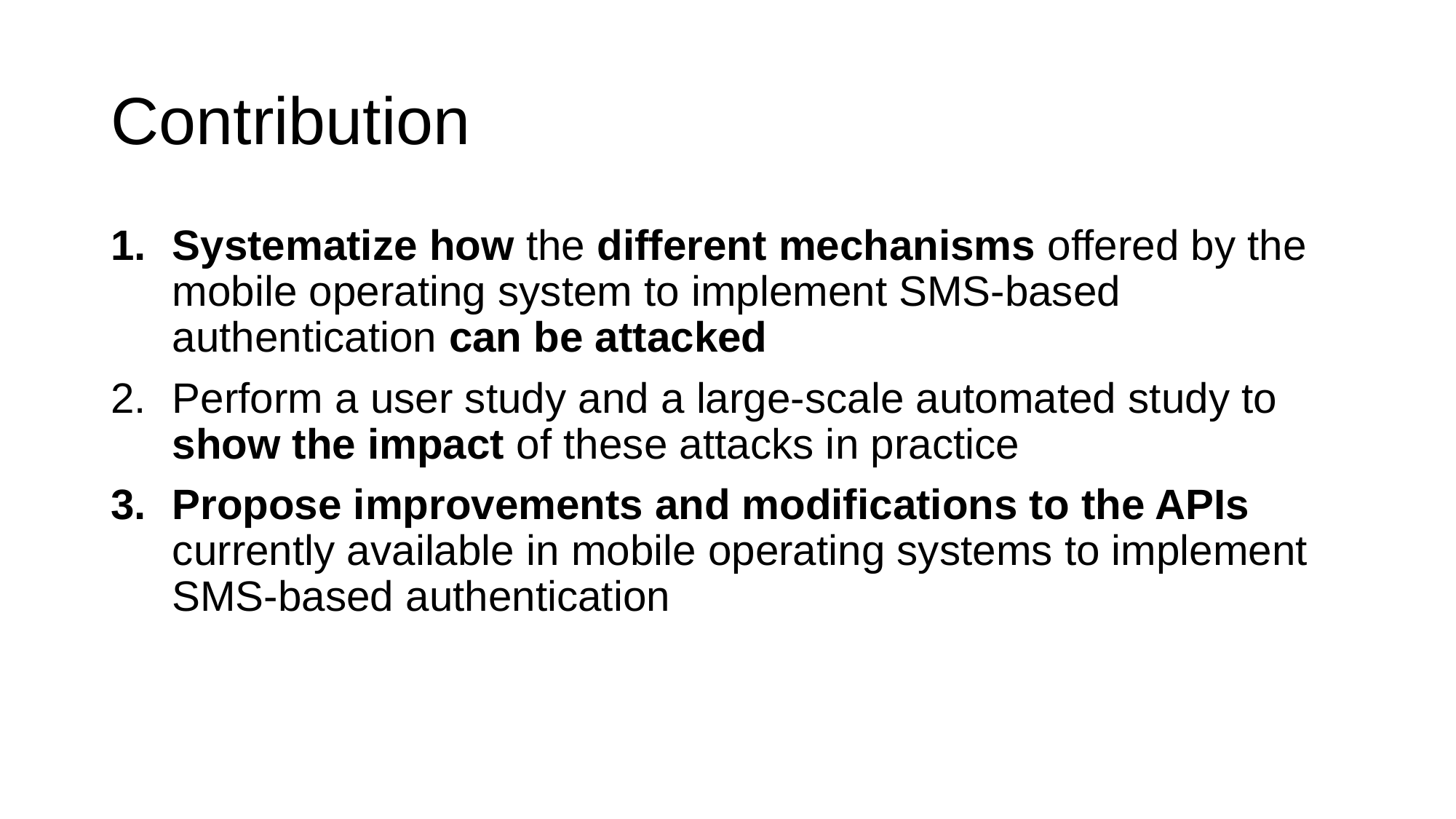

# Contribution
Systematize how the different mechanisms offered by the mobile operating system to implement SMS-based authentication can be attacked
Perform a user study and a large-scale automated study to show the impact of these attacks in practice
Propose improvements and modifications to the APIs currently available in mobile operating systems to implement SMS-based authentication